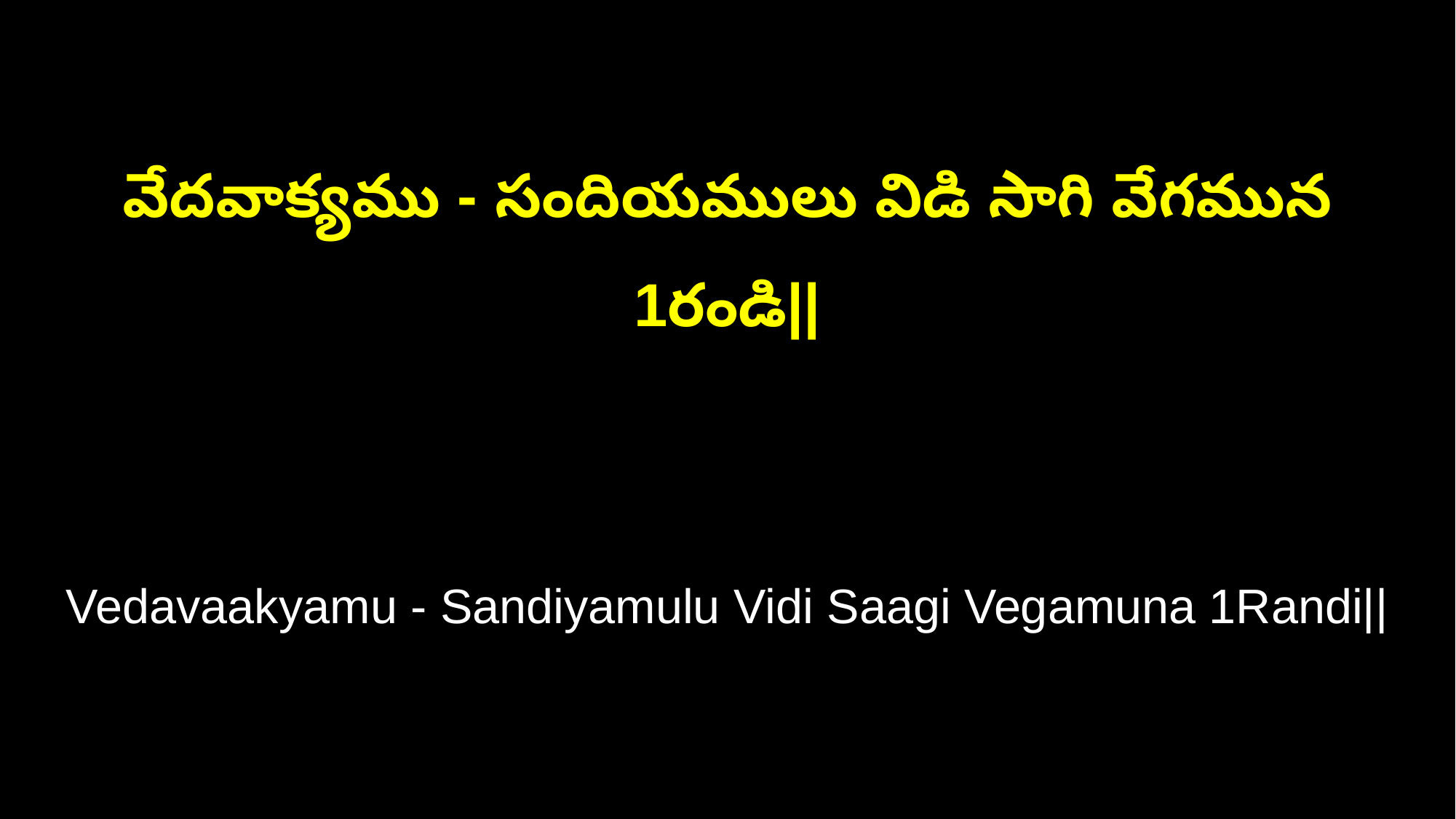

వేదవాక్యము - సందియములు విడి సాగి వేగమున 1రండి||
Vedavaakyamu - Sandiyamulu Vidi Saagi Vegamuna 1Randi||